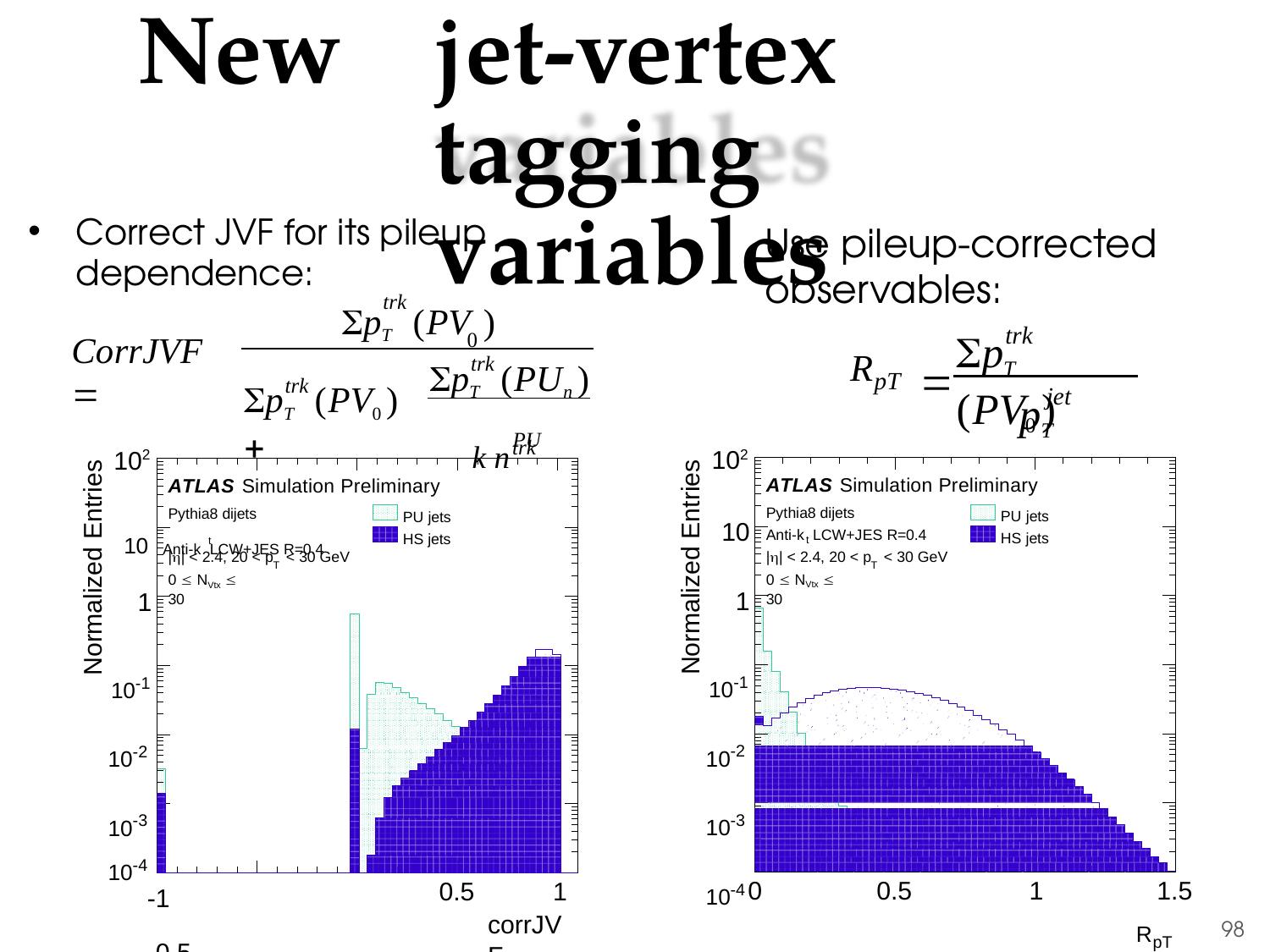

New	jet-vertex	tagging variables

Correct JVF for its pileup
Use pileup-corrected
dependence:
observables:
trk
ΣpT	(PV )
trk
ΣpT	(PV0 )
0
CorrJVF =

trk
RpT
=
ΣpT	(PUn )
trk

ΣpT	(PV0 ) +
jet
pT

k ntrk
PU
102
102
Normalized Entries
Normalized Entries

ATLAS Simulation Preliminary

ATLAS Simulation Preliminary

Pythia8 dijets
PU jets HS jets
Pythia8 dijets
PU jets HS jets

10
10  Anti-k  LCW+JES R=0.4

Anti-k  LCW+JES R=0.4

t

t

|η| < 2.4, 20 < p   < 30 GeV

|η| < 2.4, 20 < p   < 30 GeV

T
T

0 ≤ NVtx ≤ 30
0 ≤ NVtx ≤ 30

1
1

10-1

10-1

10-2

10-2

10-3

10-3

10-4
10-4
-1	-0.5	0
ATLAS-CONF-2014-018

0
0.5
1
1.5
RpT
0.5
1
corrJVF
98